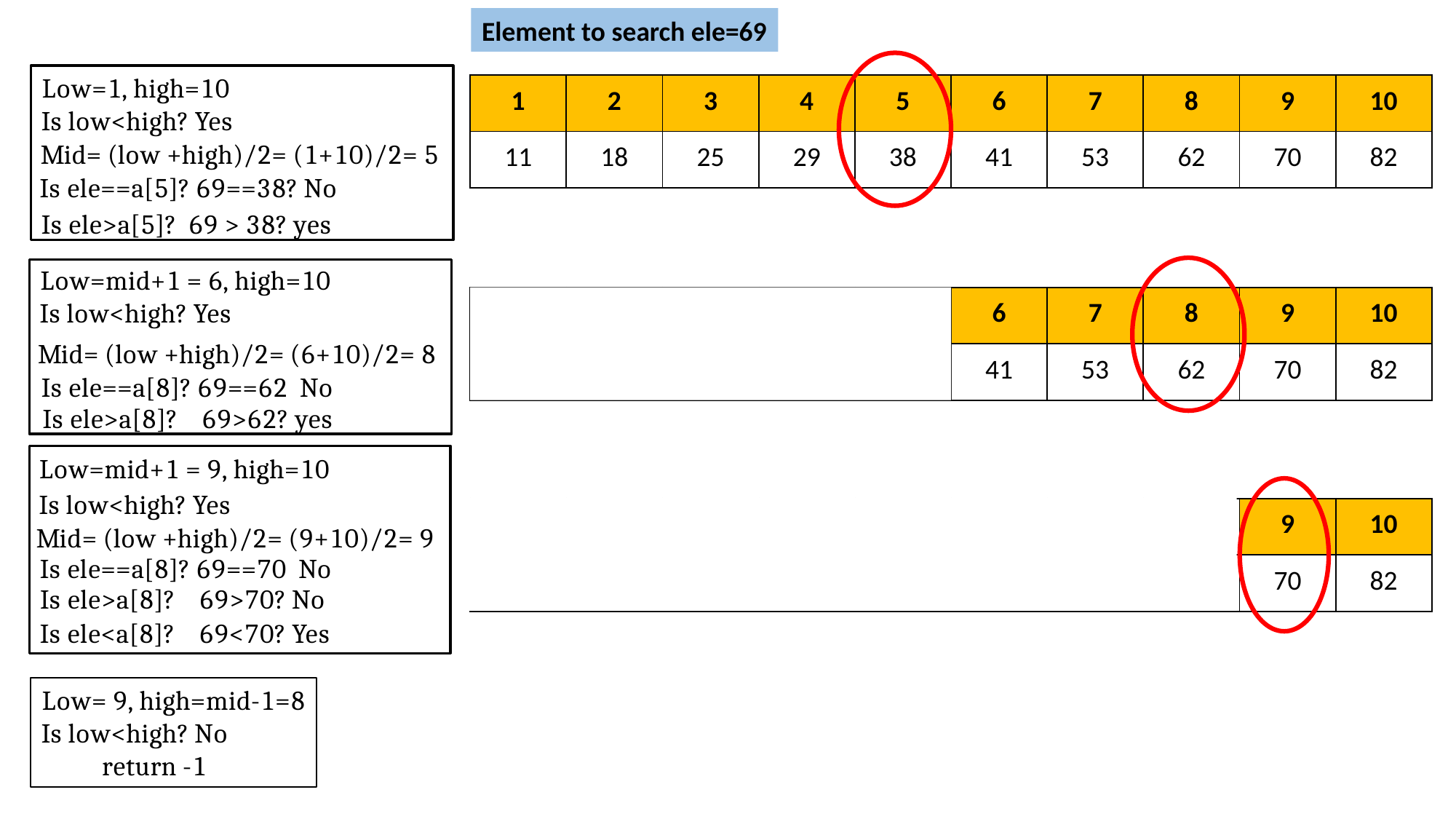

Element to search ele=69

Low=1, high=10
Is low<high? Yes

| 1 | 2 | 3 | 4 | 5 | 6 | 7 | 8 | 9 | 10 |
| --- | --- | --- | --- | --- | --- | --- | --- | --- | --- |
| 11 | 18 | 25 | 29 | 38 | 41 | 53 | 62 | 70 | 82 |
Mid= (low +high)/2= (1+10)/2= 5
Is ele==a[5]? 69==38? No
Is ele>a[5]?  69 > 38? yes
Low=mid+1 = 6, high=10

| 1 | 2 | 3 | 4 | 5 | 6 | 7 | 8 | 9 | 10 |
| --- | --- | --- | --- | --- | --- | --- | --- | --- | --- |
| 11 | 18 | 25 | 29 | 38 | 41 | 53 | 62 | 70 | 82 |

Is low<high? Yes
Mid= (low +high)/2= (6+10)/2= 8
Is ele==a[8]? 69==62  No
Is ele>a[8]?    69>62? yes

Low=mid+1 = 9, high=10

Is low<high? Yes

| 1 | 2 | 3 | 4 | 5 | 6 | 7 | 8 | 9 | 10 |
| --- | --- | --- | --- | --- | --- | --- | --- | --- | --- |
| 11 | 18 | 25 | 29 | 38 | 41 | 53 | 62 | 70 | 82 |
Mid= (low +high)/2= (9+10)/2= 9
Is ele==a[8]? 69==70  No
Is ele>a[8]?    69>70? No
Is ele<a[8]?    69<70? Yes
Low= 9, high=mid-1=8
Is low<high? No
          return -1